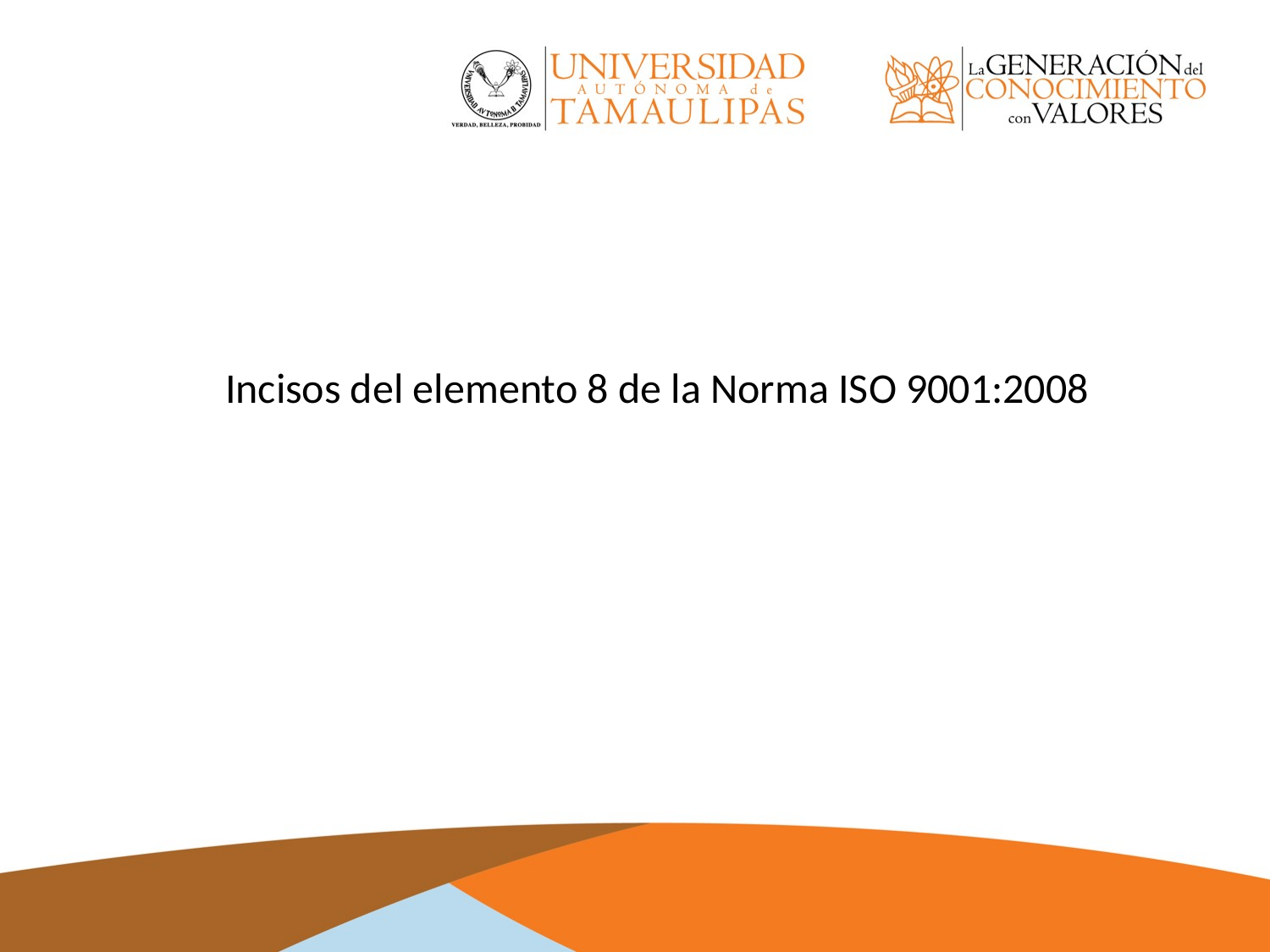

Incisos del elemento 8 de la Norma ISO 9001:2008